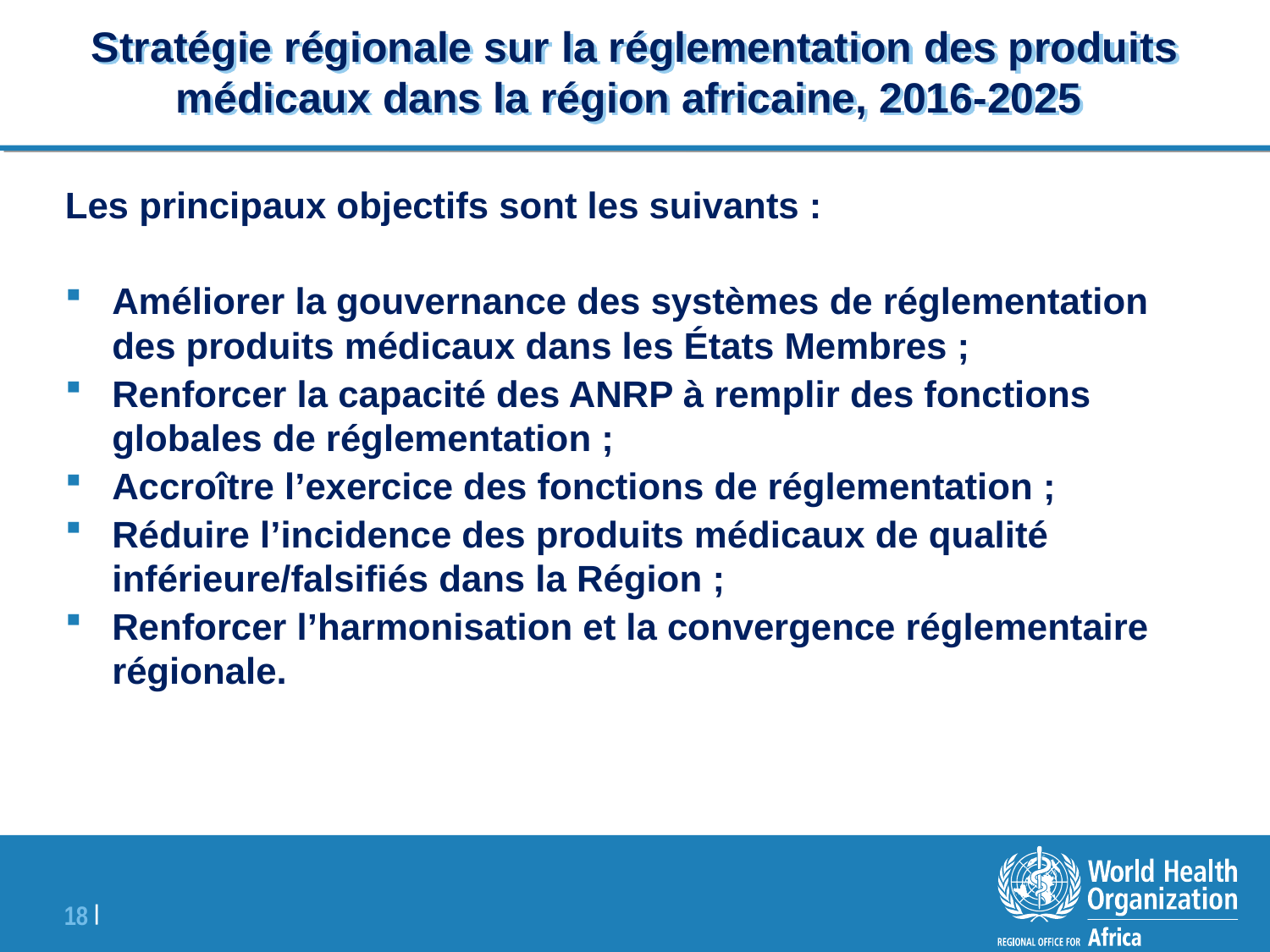

# Stratégie régionale sur la réglementation des produits médicaux dans la région africaine, 2016-2025
Les principaux objectifs sont les suivants :

Améliorer la gouvernance des systèmes de réglementation des produits médicaux dans les États Membres ;
Renforcer la capacité des ANRP à remplir des fonctions globales de réglementation ;
Accroître l’exercice des fonctions de réglementation ;
Réduire l’incidence des produits médicaux de qualité inférieure/falsifiés dans la Région ;
Renforcer l’harmonisation et la convergence réglementaire régionale.